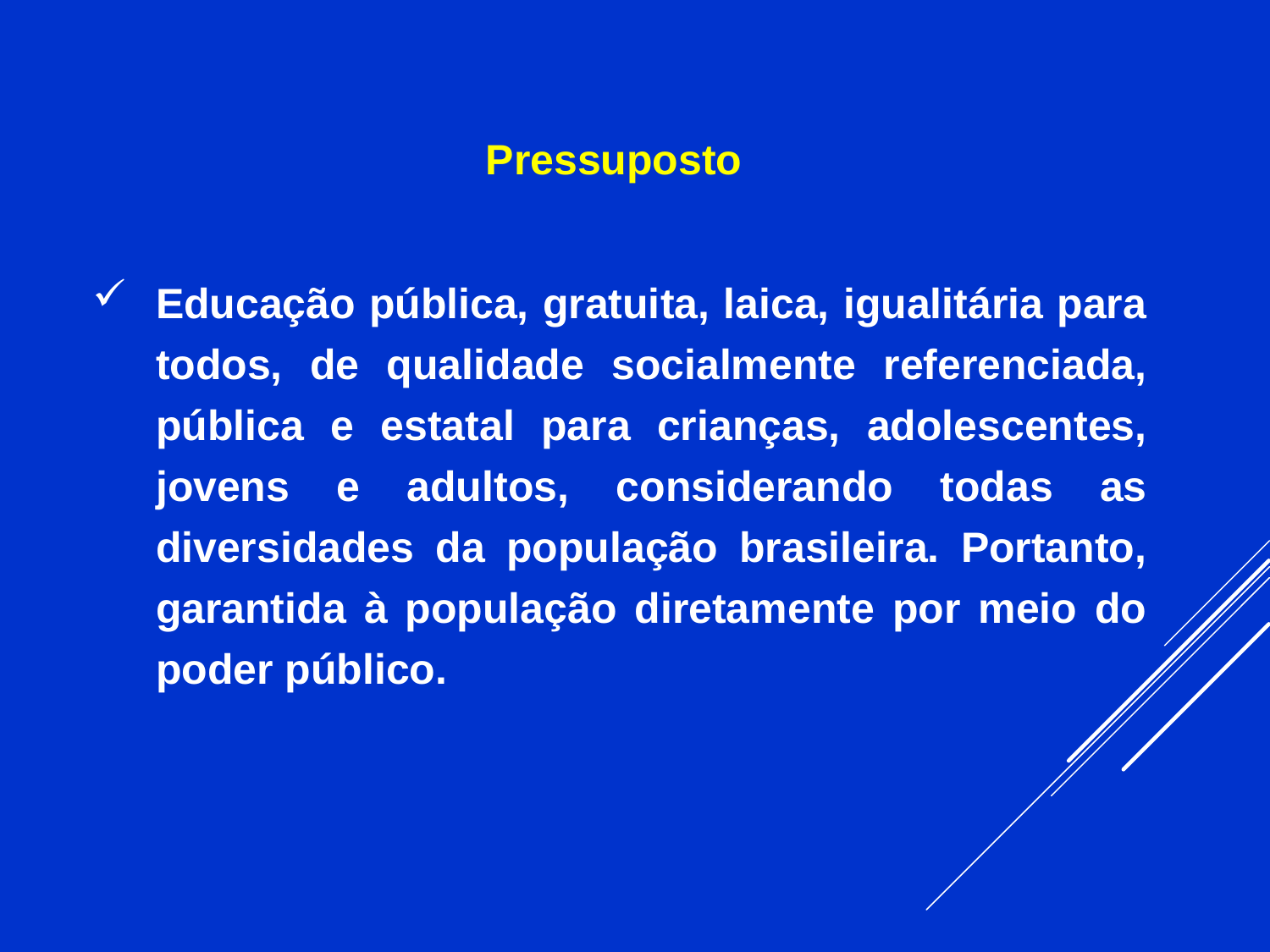

Pressuposto

Educação pública, gratuita, laica, igualitária para todos, de qualidade socialmente referenciada, pública e estatal para crianças, adolescentes, jovens e adultos, considerando todas as diversidades da população brasileira. Portanto, garantida à população diretamente por meio do poder público.